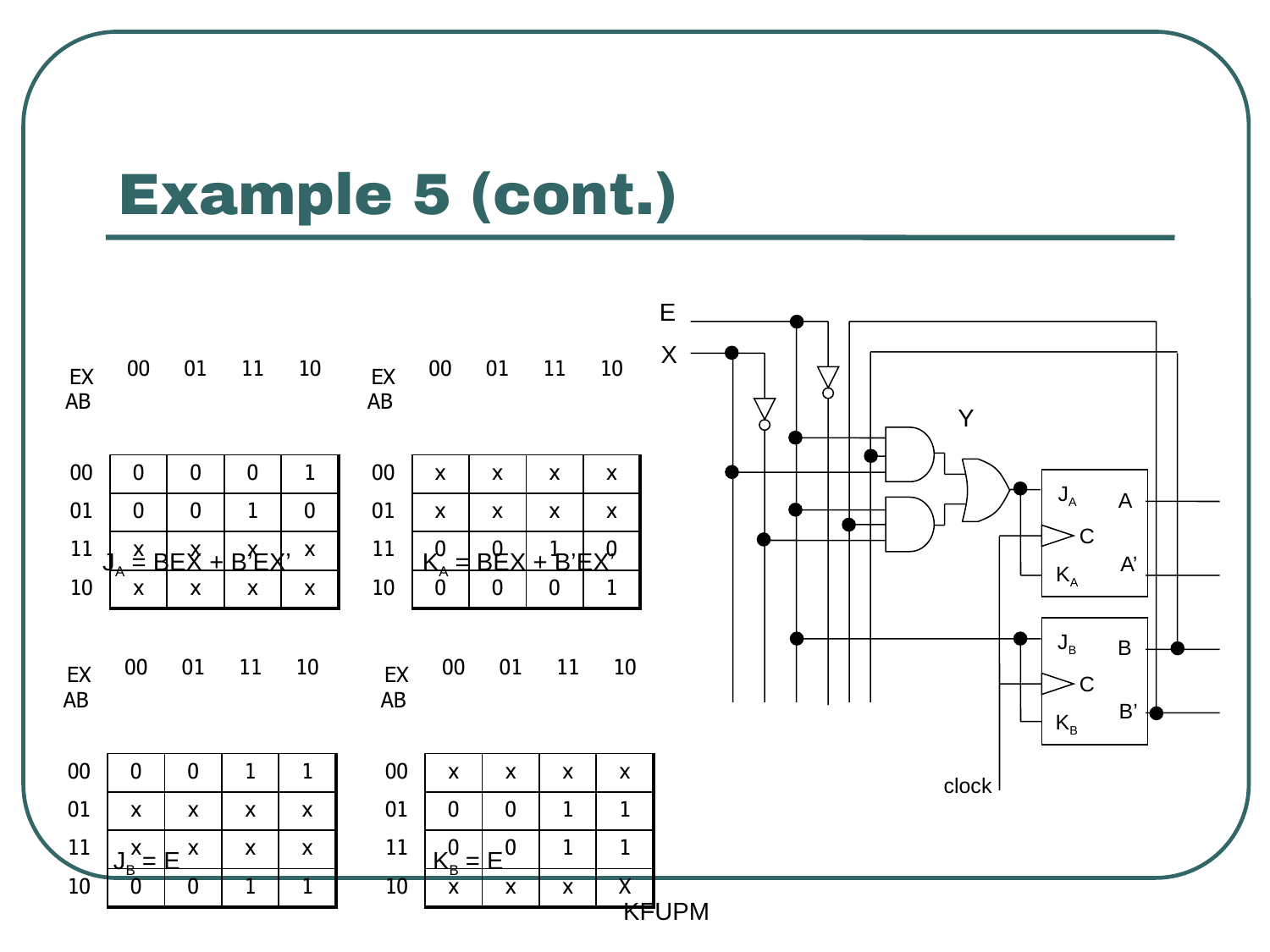

# Example 5 (cont.)
| EX AB | 00 | 01 | 11 | 10 |
| --- | --- | --- | --- | --- |
| 00 | 0 | 0 | 0 | 1 |
| 01 | 0 | 0 | 1 | 0 |
| 11 | x | x | x | x |
| 10 | x | x | x | x |
| EX AB | 00 | 01 | 11 | 10 |
| --- | --- | --- | --- | --- |
| 00 | x | x | x | x |
| 01 | x | x | x | x |
| 11 | 0 | 0 | 1 | 0 |
| 10 | 0 | 0 | 0 | 1 |
E

X

Y

JA
A
C

A’
KA

JB
B
C

B’
KB

clock
JA = BEX + B’EX’
KA = BEX + B’EX’
| EX AB | 00 | 01 | 11 | 10 |
| --- | --- | --- | --- | --- |
| 00 | 0 | 0 | 1 | 1 |
| 01 | x | x | x | x |
| 11 | x | x | x | x |
| 10 | 0 | 0 | 1 | 1 |
| EX AB | 00 | 01 | 11 | 10 |
| --- | --- | --- | --- | --- |
| 00 | x | x | x | x |
| 01 | 0 | 0 | 1 | 1 |
| 11 | 0 | 0 | 1 | 1 |
| 10 | x | x | x | X |
JB = E
KB = E
KFUPM